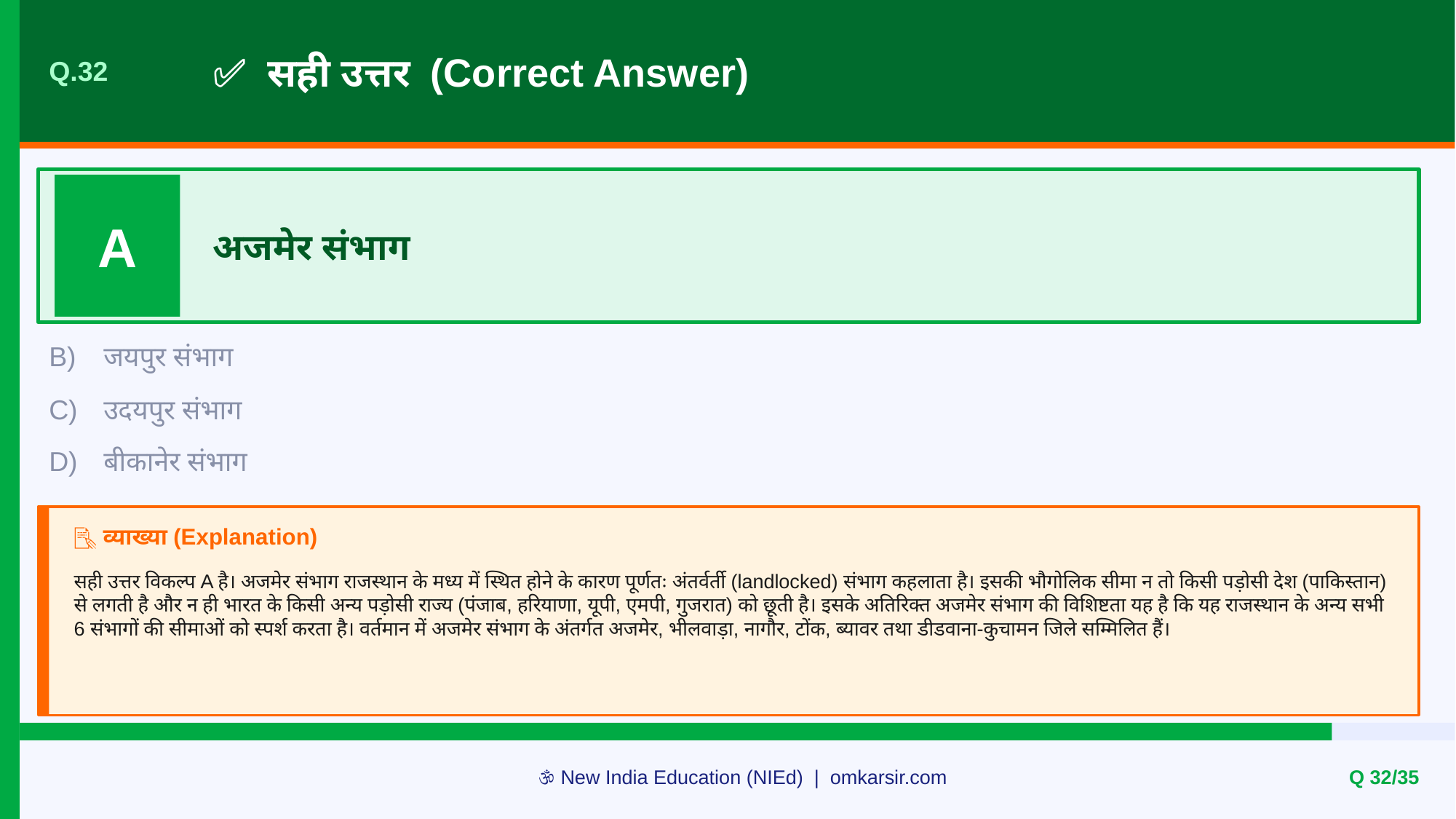

✅  सही उत्तर  (Correct Answer)
Q.32

A
अजमेर संभाग
B)
जयपुर संभाग
C)
उदयपुर संभाग
D)
बीकानेर संभाग

📝 व्याख्या (Explanation)
सही उत्तर विकल्प A है। अजमेर संभाग राजस्थान के मध्य में स्थित होने के कारण पूर्णतः अंतर्वर्ती (landlocked) संभाग कहलाता है। इसकी भौगोलिक सीमा न तो किसी पड़ोसी देश (पाकिस्तान) से लगती है और न ही भारत के किसी अन्य पड़ोसी राज्य (पंजाब, हरियाणा, यूपी, एमपी, गुजरात) को छूती है। इसके अतिरिक्त अजमेर संभाग की विशिष्टता यह है कि यह राजस्थान के अन्य सभी 6 संभागों की सीमाओं को स्पर्श करता है। वर्तमान में अजमेर संभाग के अंतर्गत अजमेर, भीलवाड़ा, नागौर, टोंक, ब्यावर तथा डीडवाना-कुचामन जिले सम्मिलित हैं।

🕉️ New India Education (NIEd)  |  omkarsir.com
Q 32/35